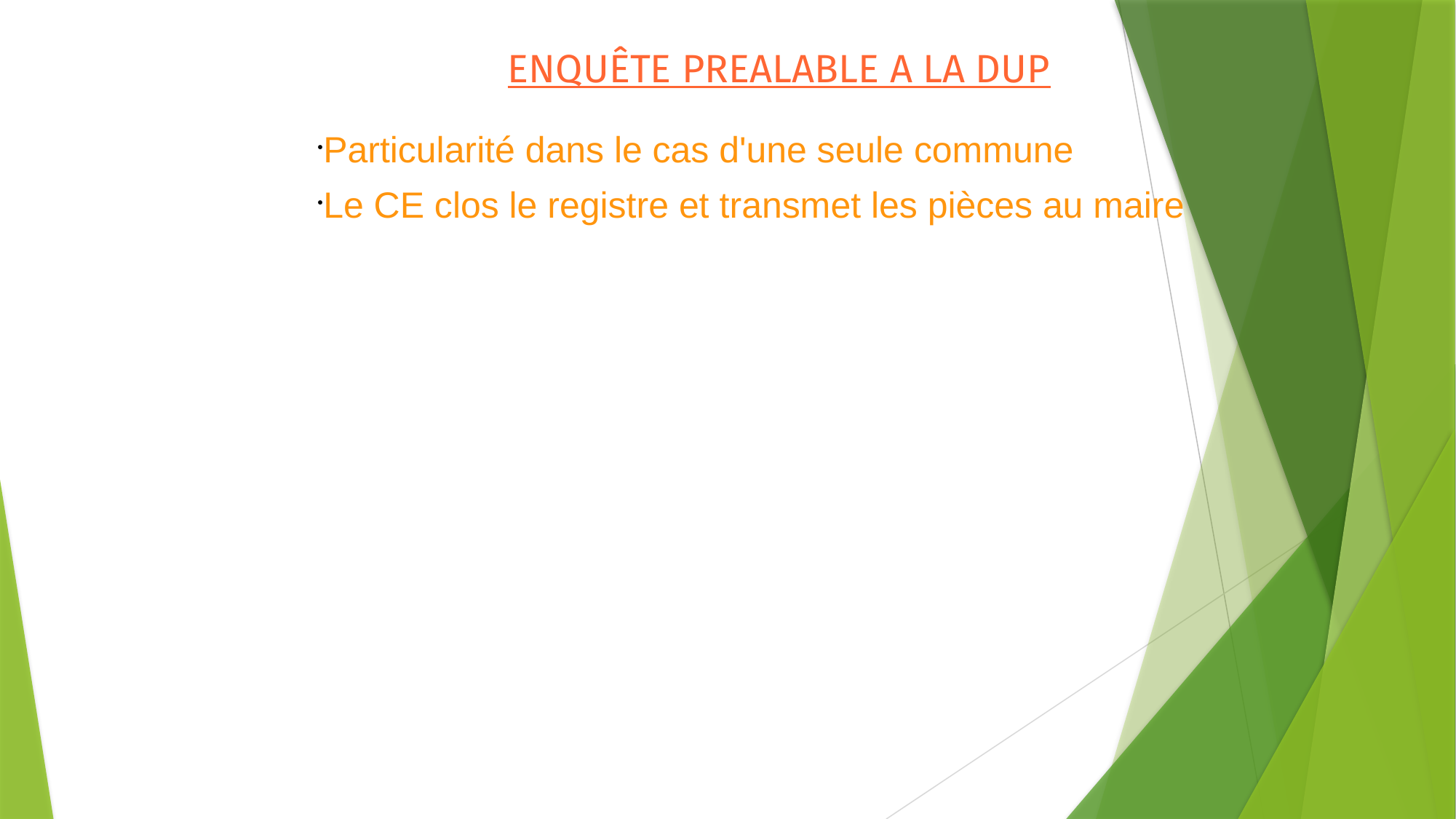

ENQUÊTE PREALABLE A LA DUP
Particularité dans le cas d'une seule commune
Le CE clos le registre et transmet les pièces au maire